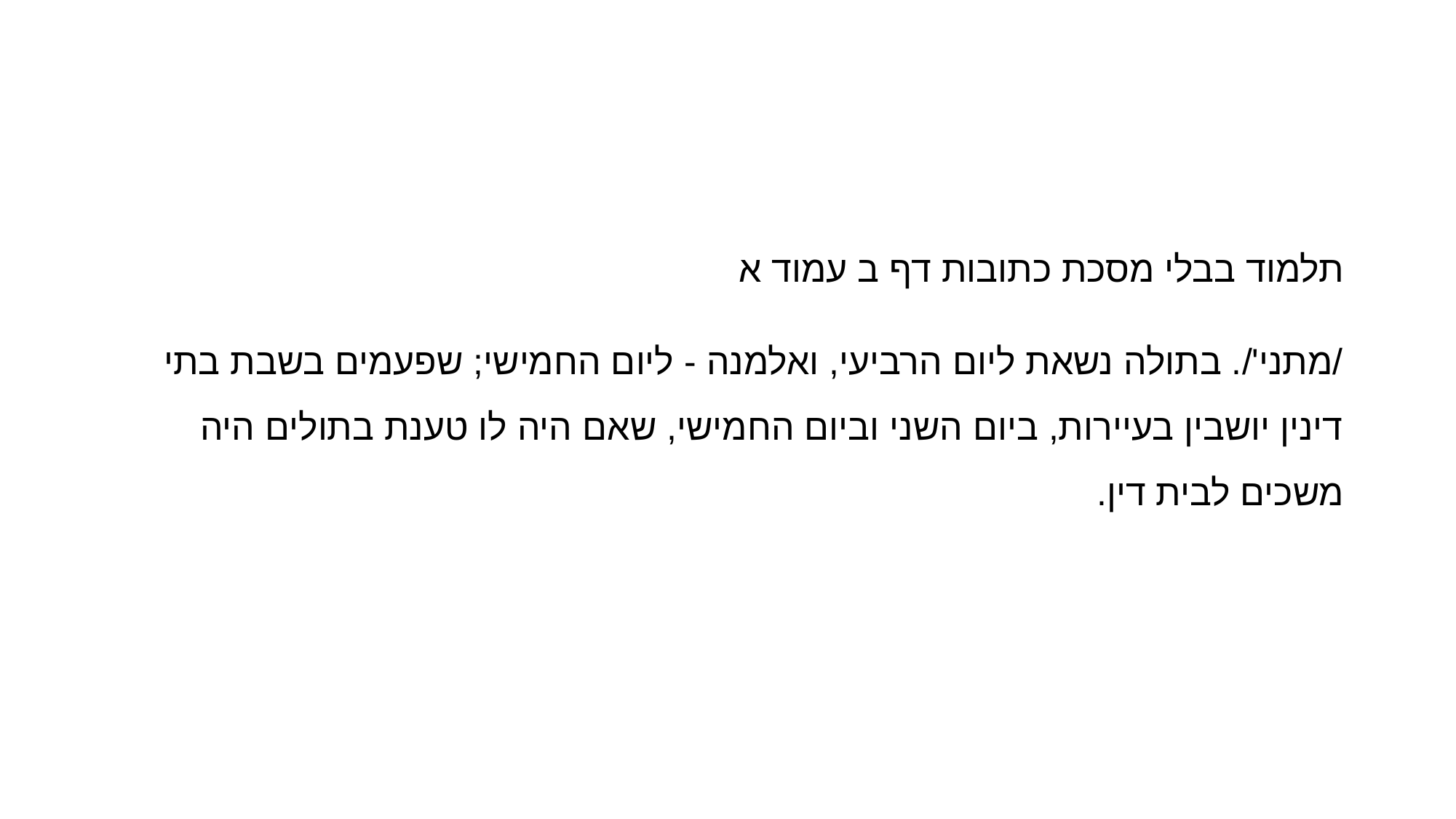

#
תלמוד בבלי מסכת כתובות דף ב עמוד א
/מתני'/. בתולה נשאת ליום הרביעי, ואלמנה - ליום החמישי; שפעמים בשבת בתי דינין יושבין בעיירות, ביום השני וביום החמישי, שאם היה לו טענת בתולים היה משכים לבית דין.